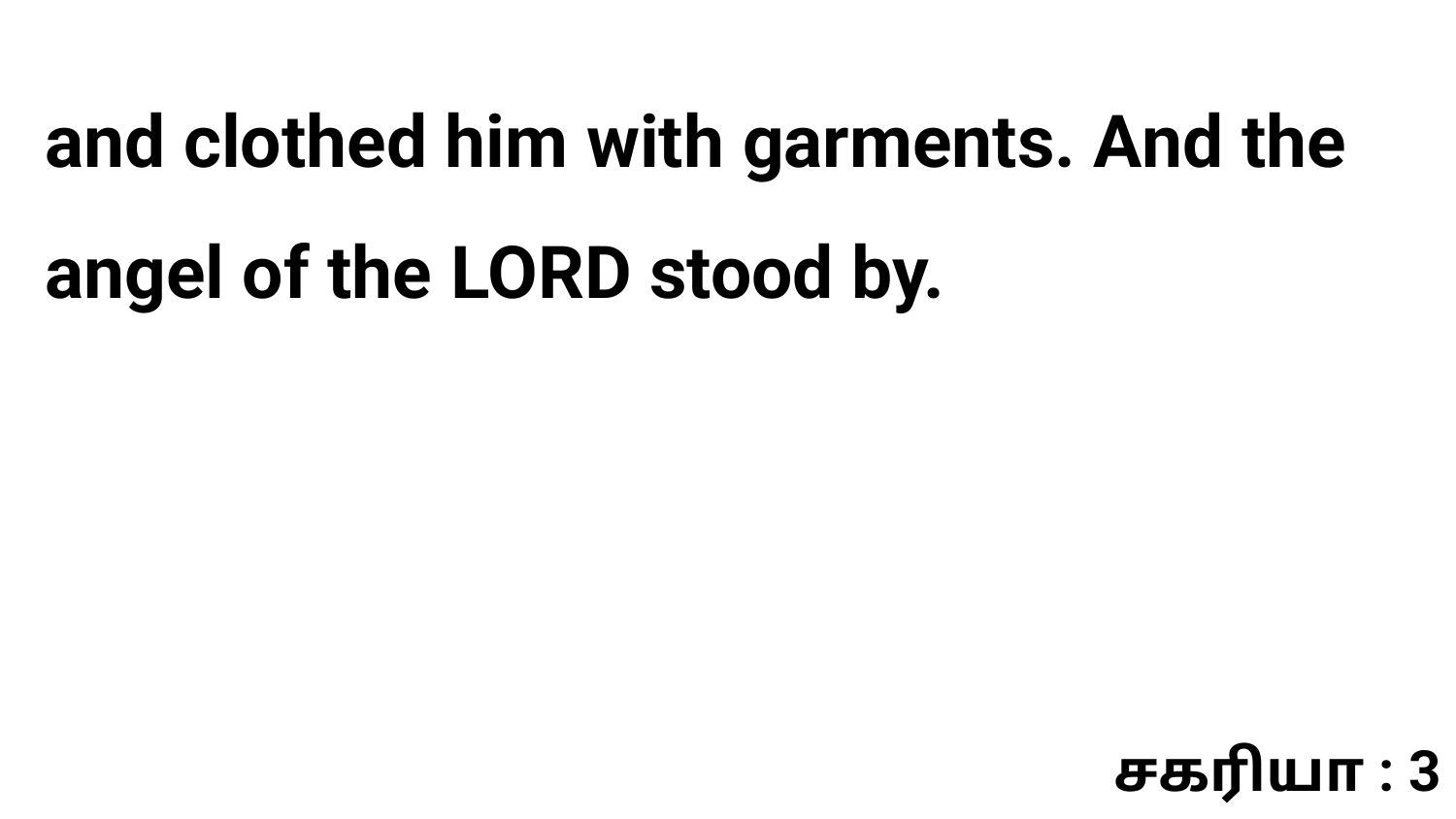

and clothed him with garments. And the angel of the LORD stood by.
சகரியா : 3